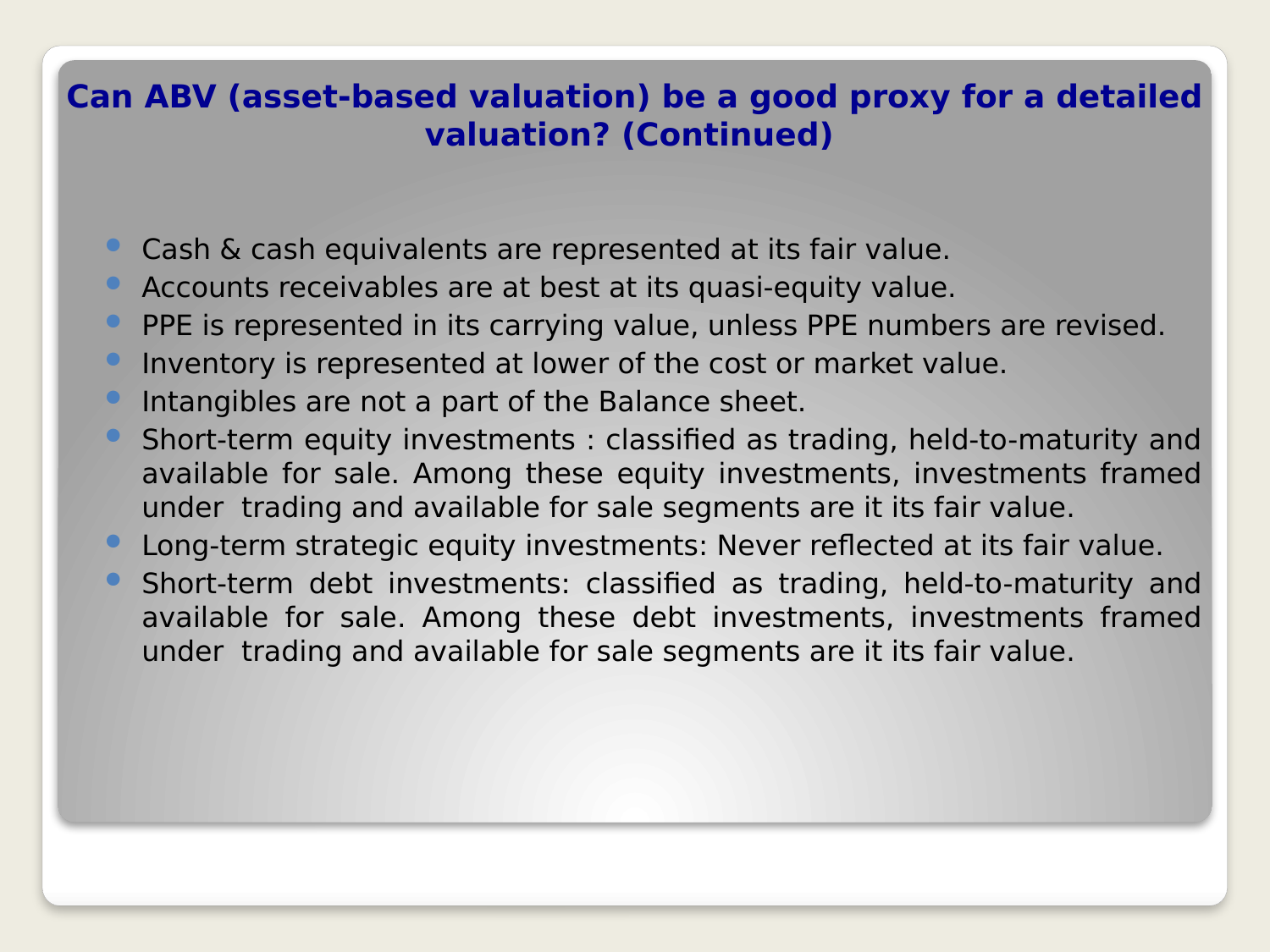

# Can ABV (asset-based valuation) be a good proxy for a detailed valuation? (Continued)

Cash & cash equivalents are represented at its fair value.
Accounts receivables are at best at its quasi-equity value.
PPE is represented in its carrying value, unless PPE numbers are revised.
Inventory is represented at lower of the cost or market value.
Intangibles are not a part of the Balance sheet.
Short-term equity investments : classified as trading, held-to-maturity and available for sale. Among these equity investments, investments framed under  trading and available for sale segments are it its fair value.
Long-term strategic equity investments: Never reflected at its fair value.
Short-term debt investments: classified as trading, held-to-maturity and available for sale. Among these debt investments, investments framed under  trading and available for sale segments are it its fair value.